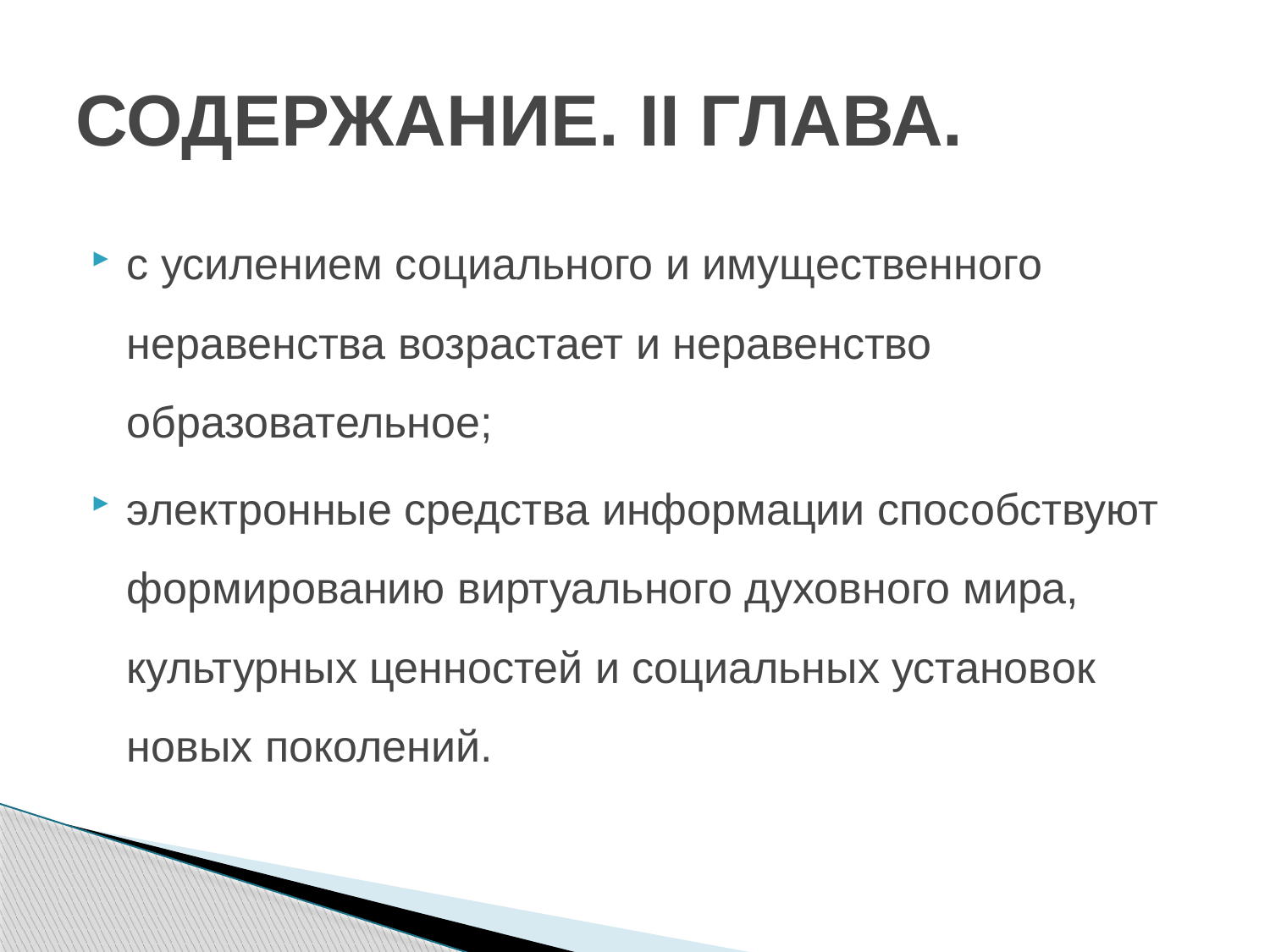

# СОДЕРЖАНИЕ. II ГЛАВА.
с усилением социального и имущественного неравенства возрастает и неравенство образовательное;
электронные средства информации способствуют формированию виртуального духовного мира, культурных ценностей и социальных установок новых поколений.